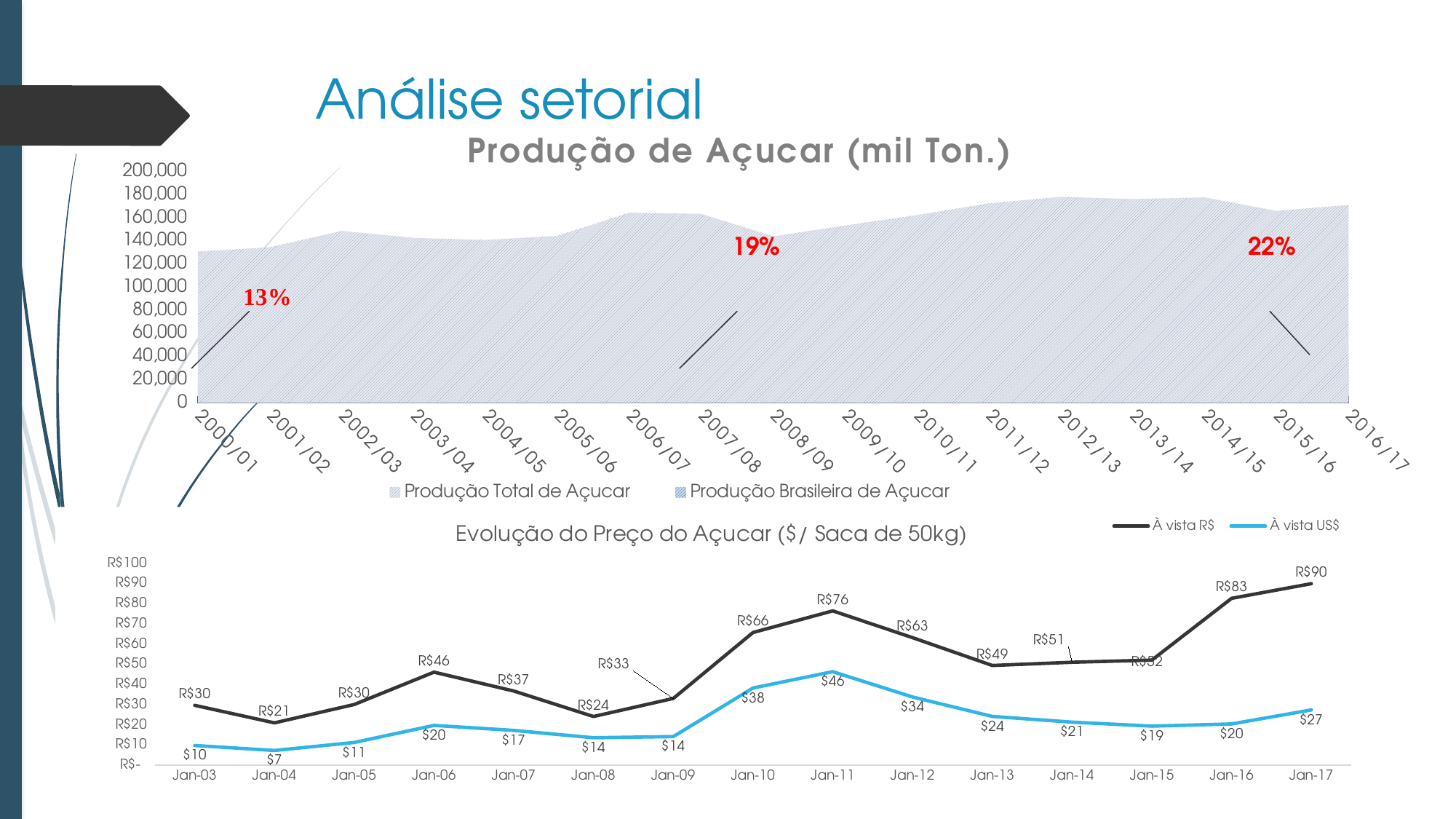

# Análise setorial

### Chart: Produção de Açucar (mil Ton.)

| Category | Produção Total de Açucar | Produção Brasileira de Açucar |
|---|---|---|
| 2000/01 | 130764.0 | 17100.0 |
| 2001/02 | 134398.0 | 20400.0 |
| 2002/03 | 148552.0 | 23810.0 |
| 2003/04 | 142487.0 | 26400.0 |
| 2004/05 | 140734.0 | 28175.0 |
| 2005/06 | 144303.0 | 26850.0 |
| 2006/07 | 164278.0 | 31450.0 |
| 2007/08 | 163257.0 | 31600.0 |
| 2008/09 | 143833.0 | 31850.0 |
| 2009/10 | 153184.0 | 36400.0 |
| 2010/11 | 162221.0 | 38350.0 |
| 2011/12 | 172349.0 | 36150.0 |
| 2012/13 | 177918.0 | 38600.0 |
| 2013/14 | 176026.0 | 37800.0 |
| 2014/15 | 177479.0 | 35950.0 |
| 2015/16 | 165830.0 | 34650.0 |
| 2016/17 | 170941.0 | 37780.0 |
22%
19%

### Chart: Evolução do Preço do Açucar ($/ Saca de 50kg)

| Category | À vista R$ | À vista US$ |
|---|---|---|
| 37622 | 29.65 | 9.75 |
| 37987 | 20.95 | 7.28 |
| 38353 | 30.05 | 11.24 |
| 38718 | 46.07 | 19.69 |
| 39083 | 36.73 | 17.24 |
| 39448 | 24.1 | 13.6 |
| 39814 | 33.04 | 14.16 |
| 40179 | 65.72 | 38.21 |
| 40544 | 76.42 | 46.31 |
| 40909 | 63.17 | 33.78 |
| 41275 | 49.4 | 24.15 |
| 41640 | 50.98 | 21.32 |
| 42005 | 52.05 | 19.33 |
| 42370 | 82.64 | 20.42 |
| 42736 | 89.9 | 27.37 |